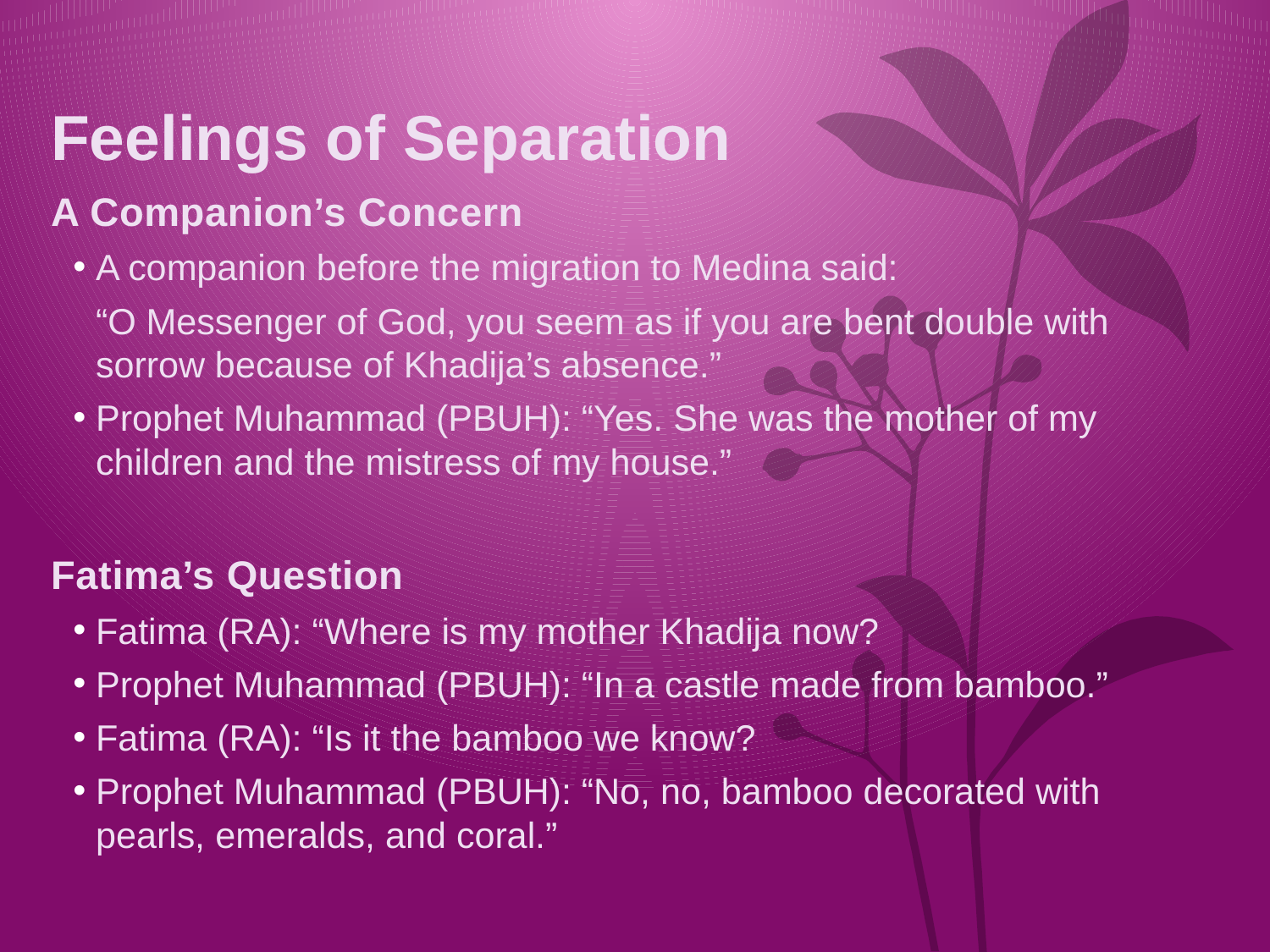

# Feelings of Separation
A Companion’s Concern
A companion before the migration to Medina said:
	“O Messenger of God, you seem as if you are bent double with sorrow because of Khadija’s absence.”
Prophet Muhammad (PBUH): “Yes. She was the mother of my children and the mistress of my house.”

Fatima’s Question
Fatima (RA): “Where is my mother Khadija now?
Prophet Muhammad (PBUH): “In a castle made from bamboo.”
Fatima (RA): “Is it the bamboo we know?
Prophet Muhammad (PBUH): “No, no, bamboo decorated with pearls, emeralds, and coral.”